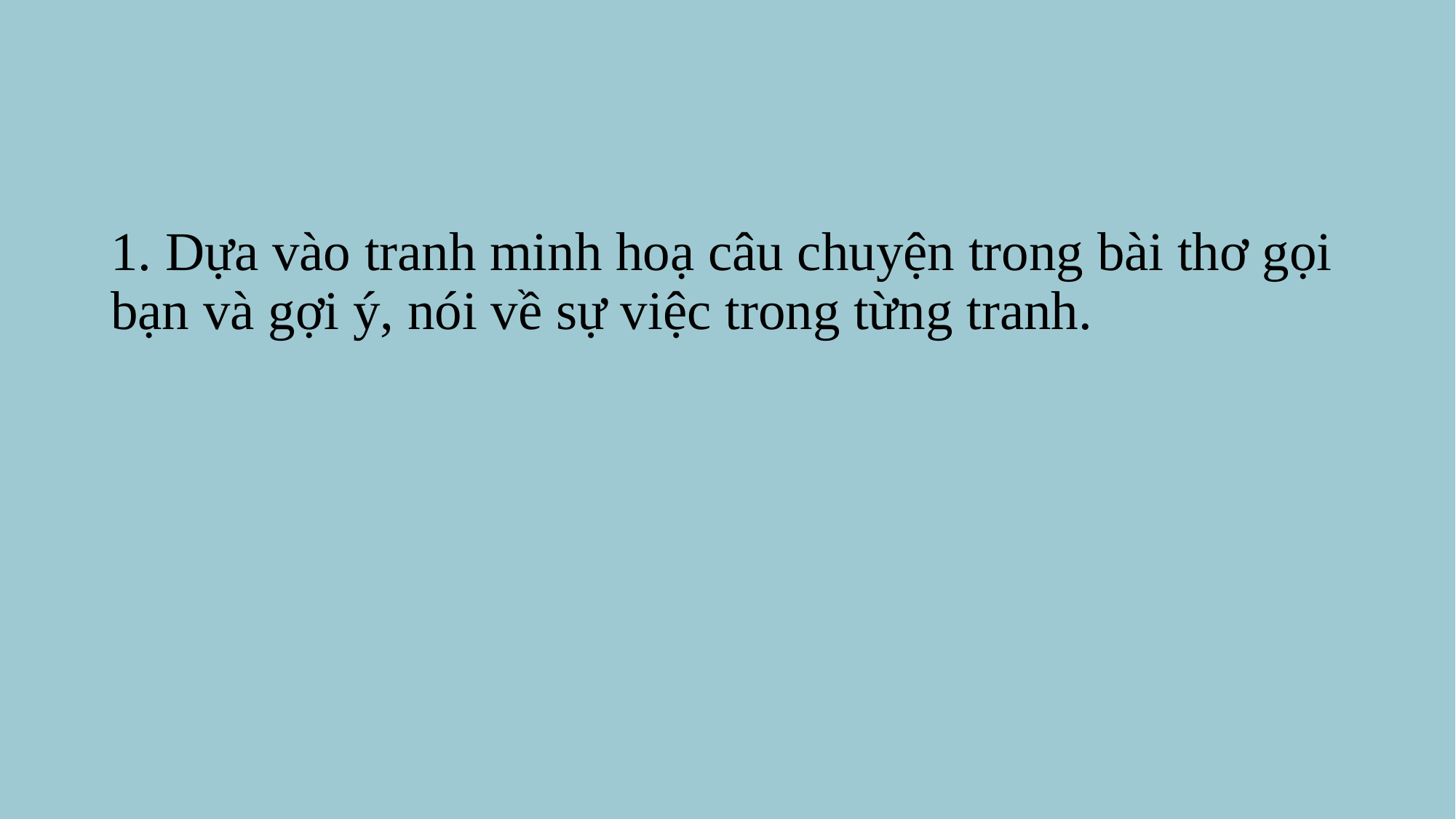

#
1. Dựa vào tranh minh hoạ câu chuyện trong bài thơ gọi bạn và gợi ý, nói về sự việc trong từng tranh.